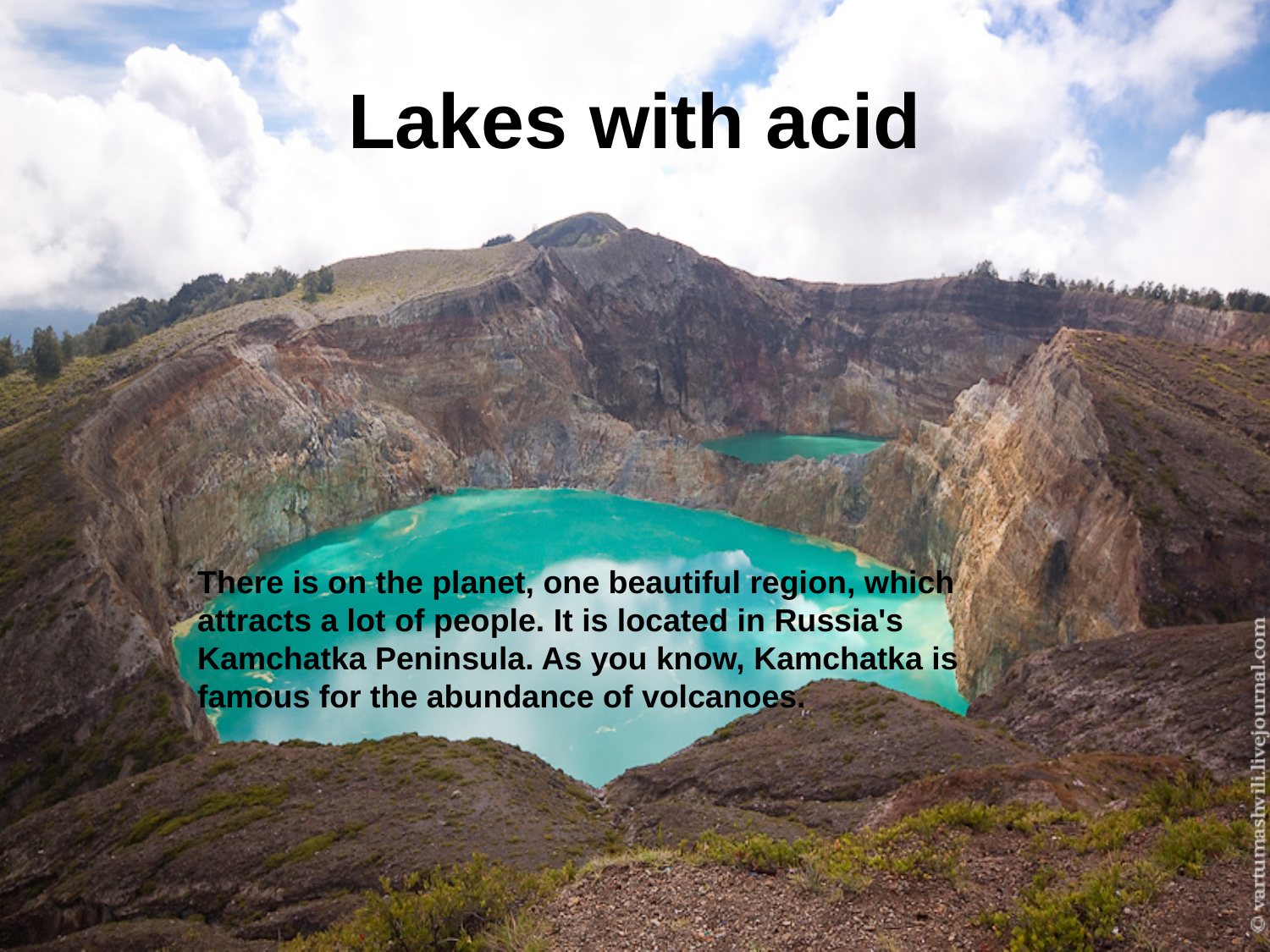

# Lakes with acid
There is on the planet, one beautiful region, which attracts a lot of people. It is located in Russia's Kamchatka Peninsula. As you know, Kamchatka is famous for the abundance of volcanoes.